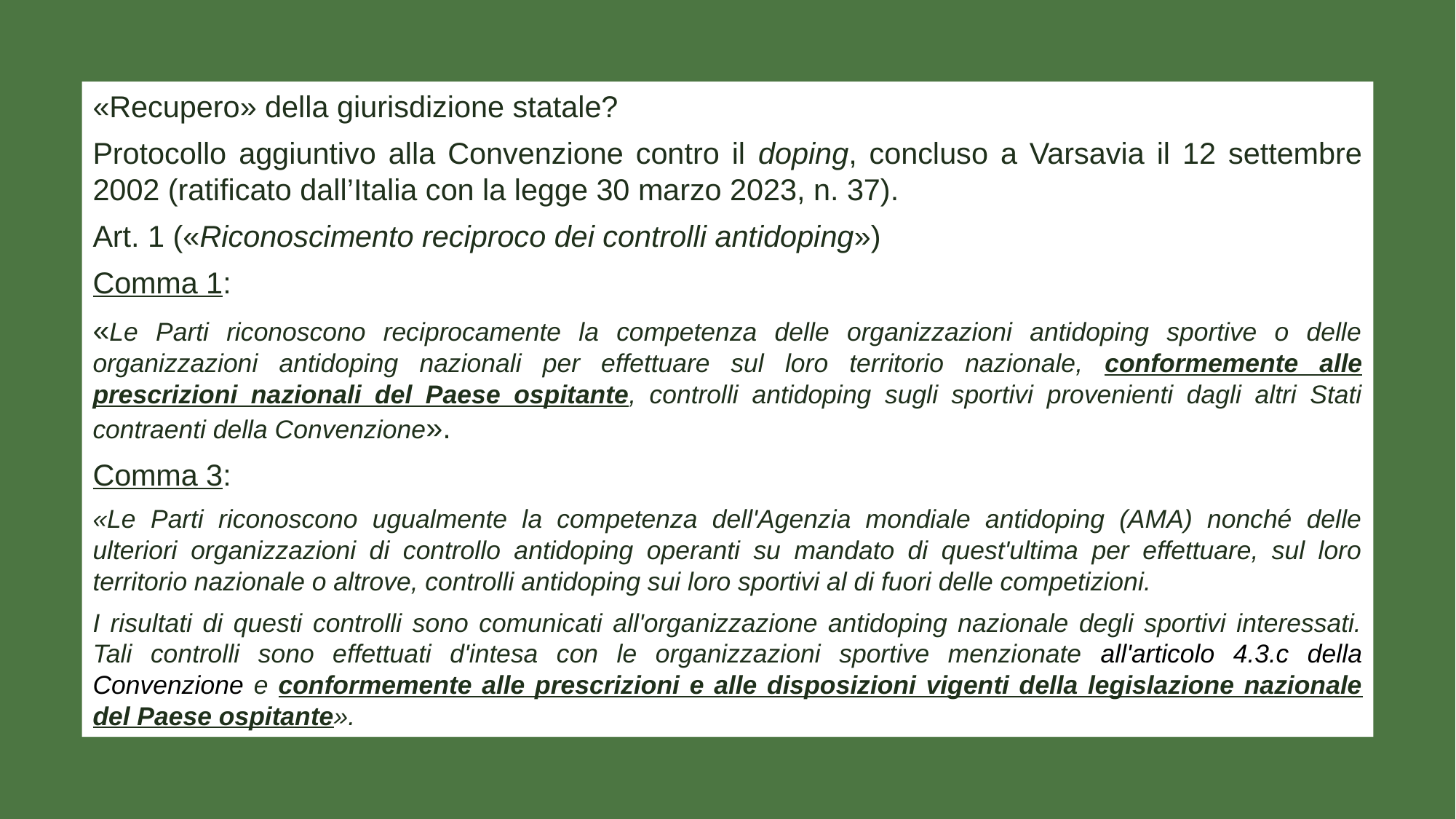

«Recupero» della giurisdizione statale?
Protocollo aggiuntivo alla Convenzione contro il doping, concluso a Varsavia il 12 settembre 2002 (ratificato dall’Italia con la legge 30 marzo 2023, n. 37).
Art. 1 («Riconoscimento reciproco dei controlli antidoping»)
Comma 1:
«Le Parti riconoscono reciprocamente la competenza delle organizzazioni antidoping sportive o delle organizzazioni antidoping nazionali per effettuare sul loro territorio nazionale, conformemente alle prescrizioni nazionali del Paese ospitante, controlli antidoping sugli sportivi provenienti dagli altri Stati contraenti della Convenzione».
Comma 3:
«Le Parti riconoscono ugualmente la competenza dell'Agenzia mondiale antidoping (AMA) nonché delle ulteriori organizzazioni di controllo antidoping operanti su mandato di quest'ultima per effettuare, sul loro territorio nazionale o altrove, controlli antidoping sui loro sportivi al di fuori delle competizioni.
I risultati di questi controlli sono comunicati all'organizzazione antidoping nazionale degli sportivi interessati. Tali controlli sono effettuati d'intesa con le organizzazioni sportive menzionate all'articolo 4.3.c della Convenzione e conformemente alle prescrizioni e alle disposizioni vigenti della legislazione nazionale del Paese ospitante».